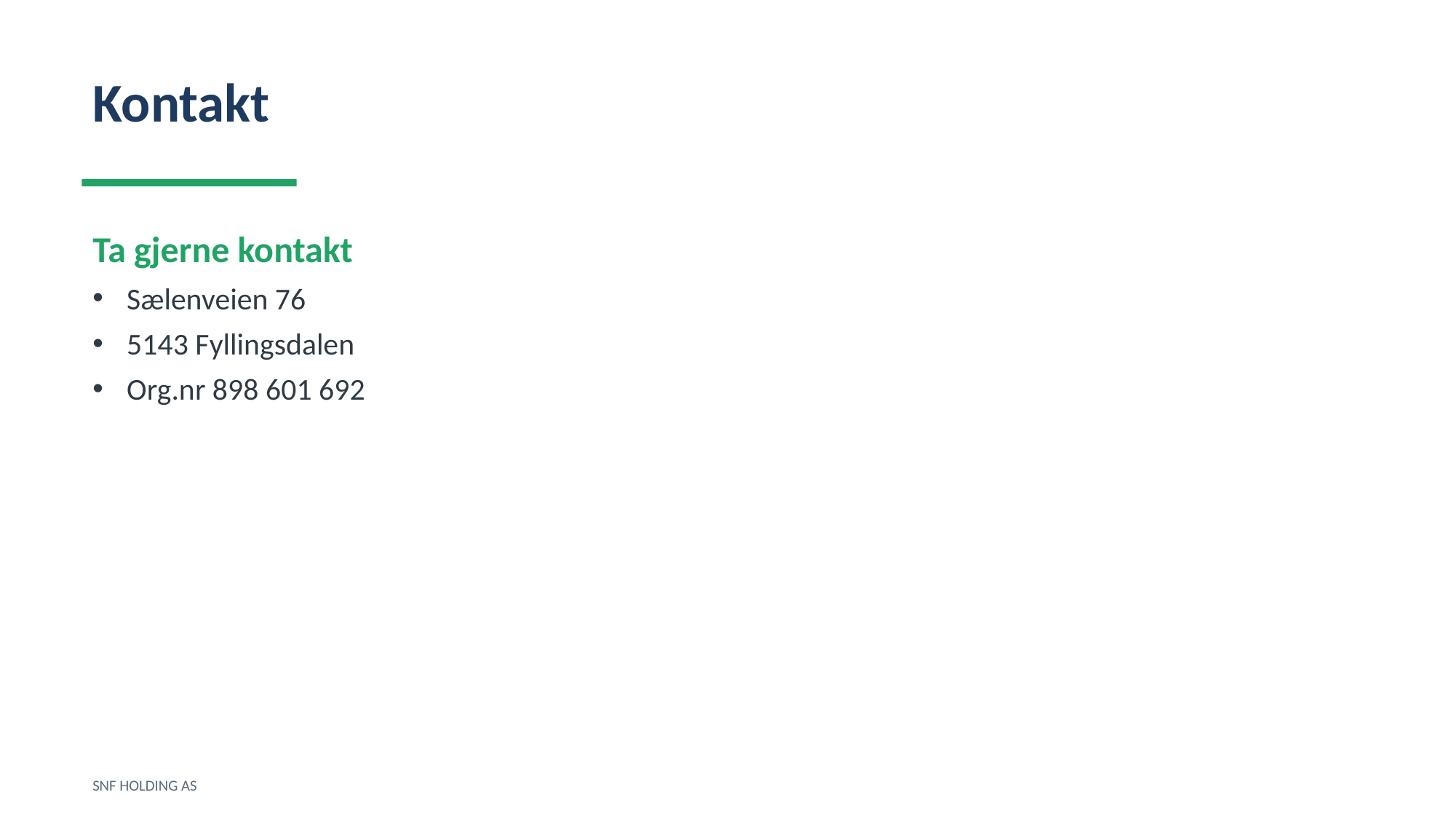

Kontakt

Ta gjerne kontakt
Sælenveien 76
5143 Fyllingsdalen
Org.nr 898 601 692
SNF HOLDING AS